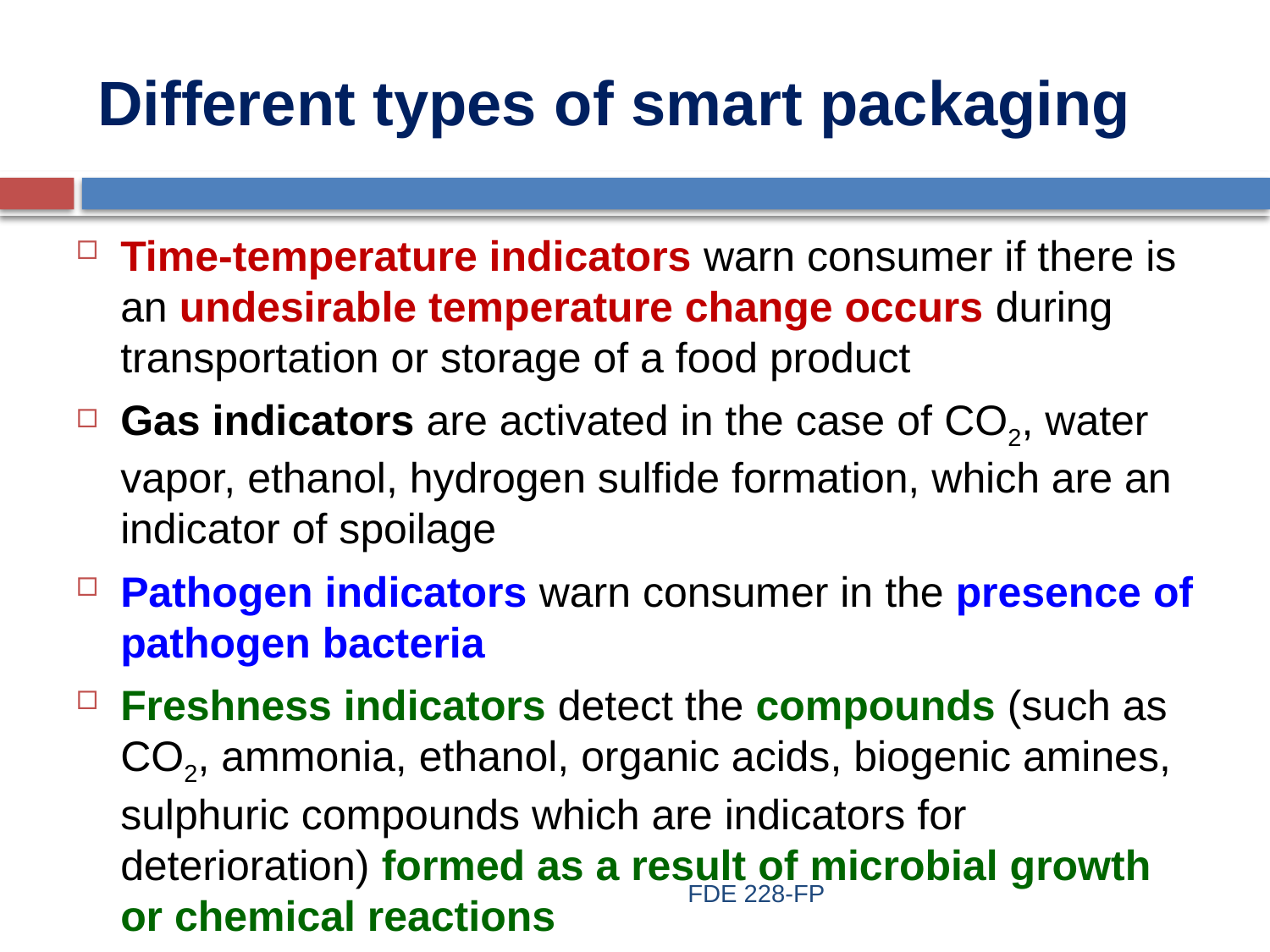

# Different types of smart packaging
Time-temperature indicators warn consumer if there is an undesirable temperature change occurs during transportation or storage of a food product
Gas indicators are activated in the case of CO2, water vapor, ethanol, hydrogen sulfide formation, which are an indicator of spoilage
Pathogen indicators warn consumer in the presence of pathogen bacteria
Freshness indicators detect the compounds (such as CO2, ammonia, ethanol, organic acids, biogenic amines, sulphuric compounds which are indicators for deterioration) formed as a result of microbial growth or chemical reactions
FDE 228-FP